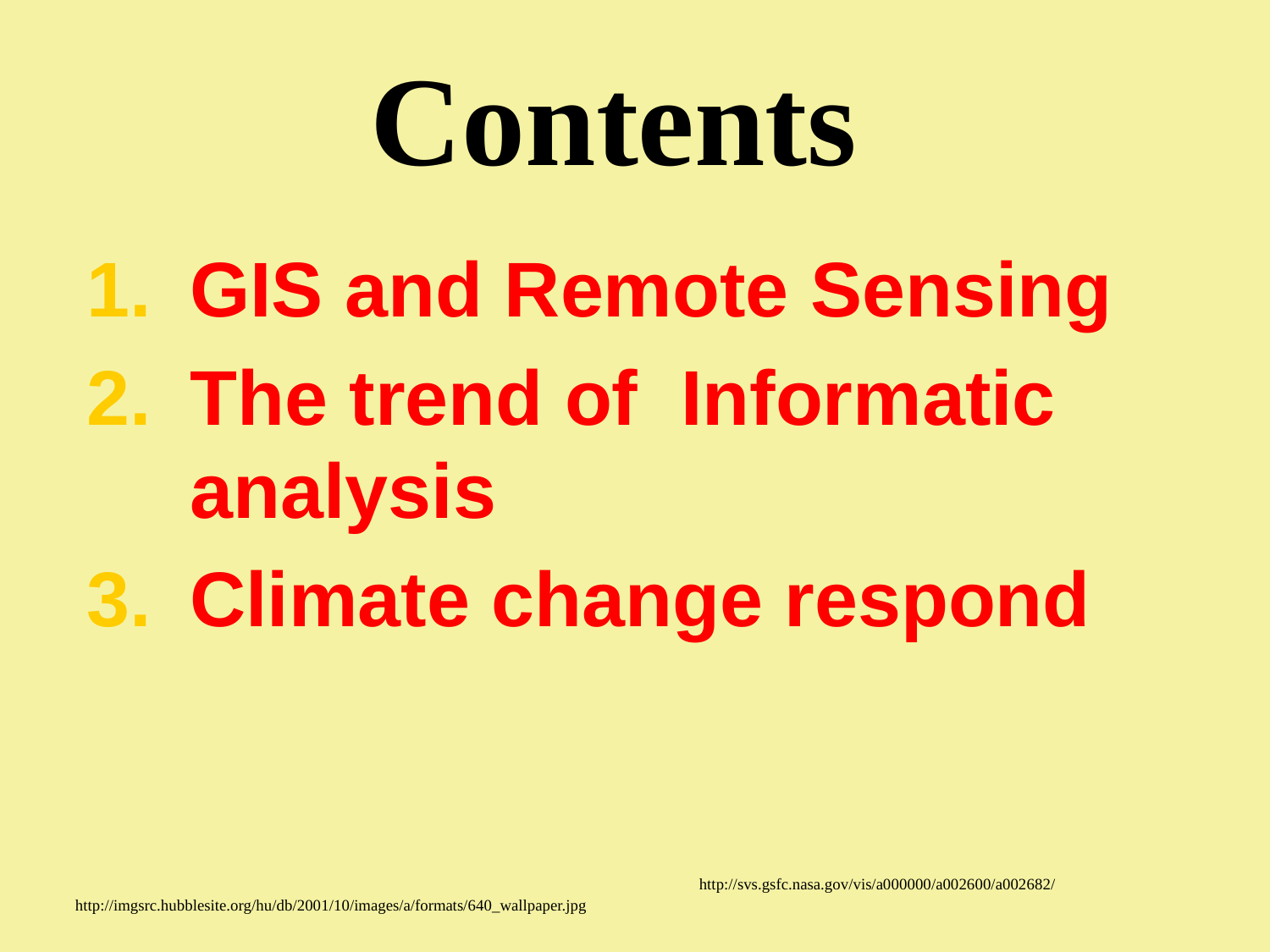

# Contents
GIS and Remote Sensing
The trend of  Informatic analysis
Climate change respond
http://svs.gsfc.nasa.gov/vis/a000000/a002600/a002682/
http://imgsrc.hubblesite.org/hu/db/2001/10/images/a/formats/640_wallpaper.jpg